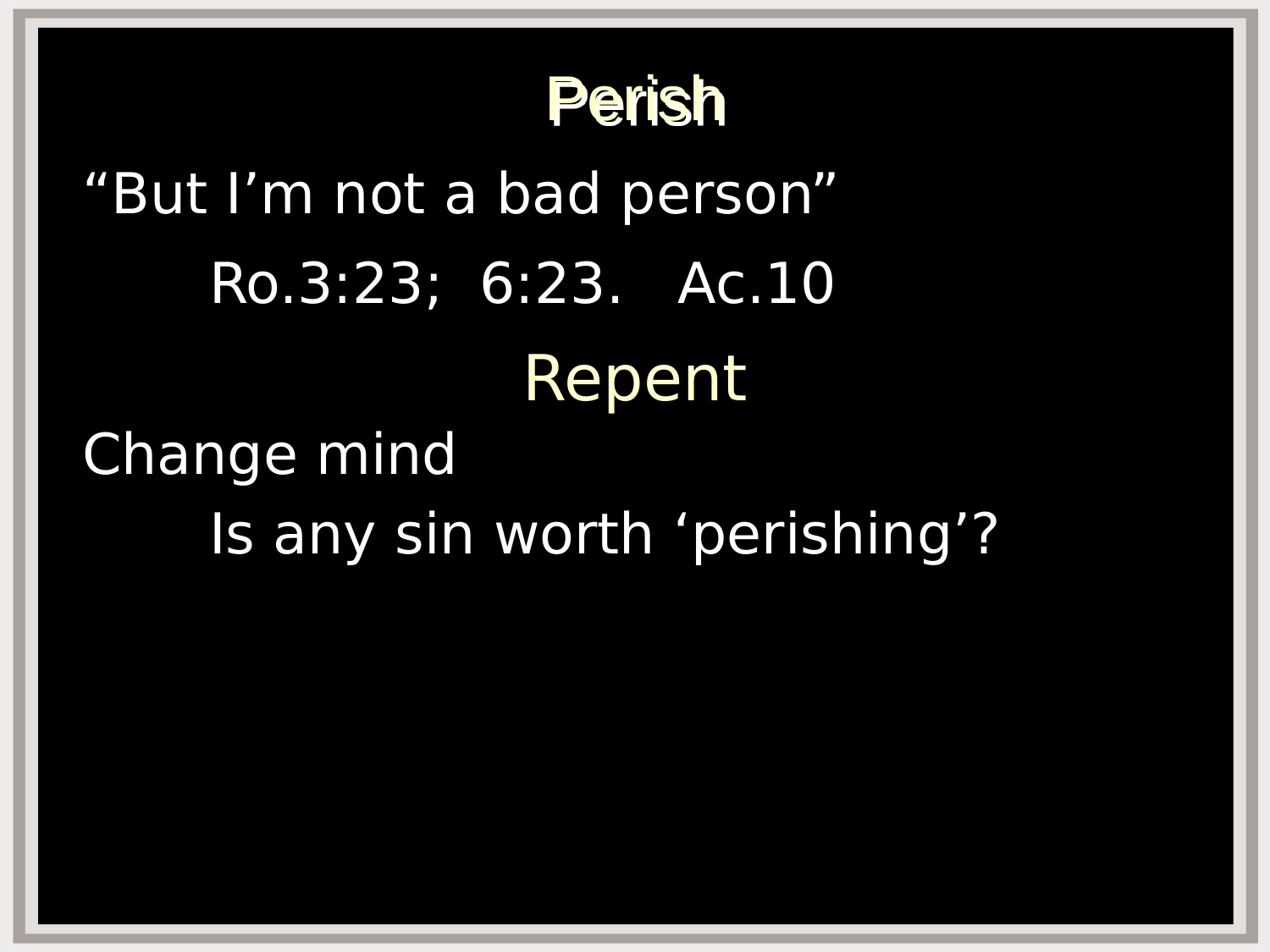

# Perish
“But I’m not a bad person”
	Ro.3:23;  6:23.   Ac.10
Repent
Change mind
	Is any sin worth ‘perishing’?